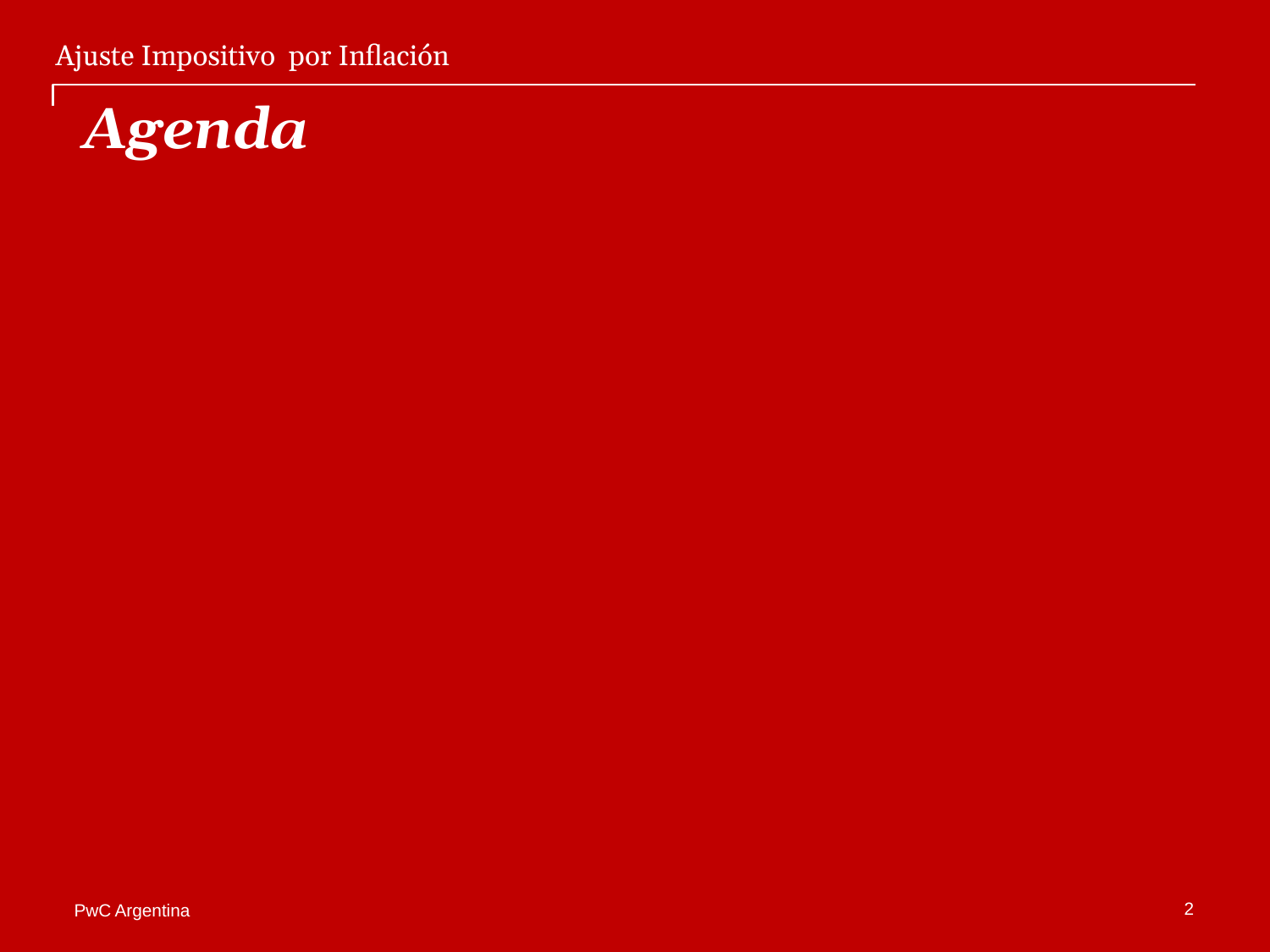

Ajuste Impositivo  por Inflación
# Agenda

2